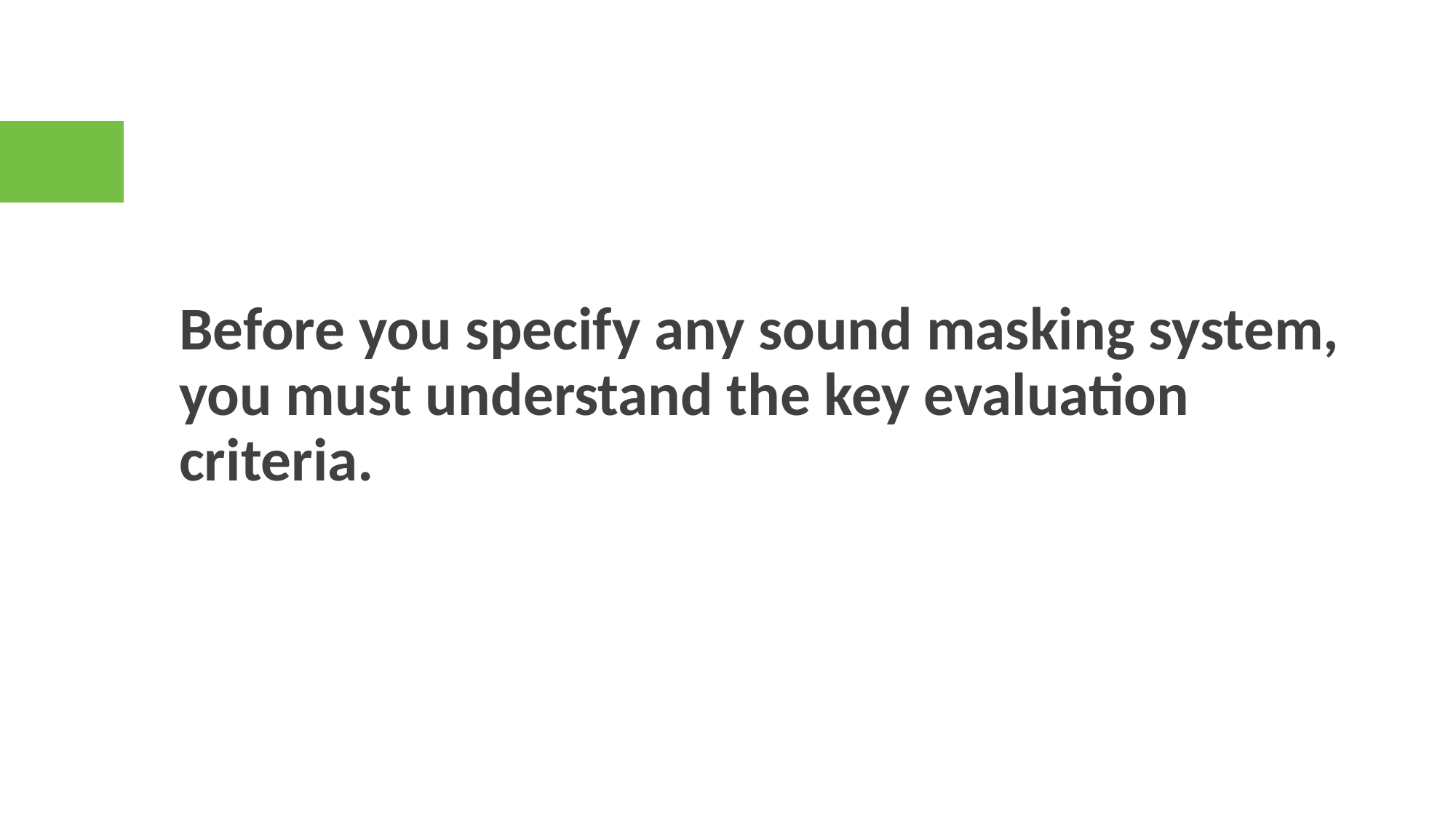

Before you specify any sound masking system, you must understand the key evaluation criteria.